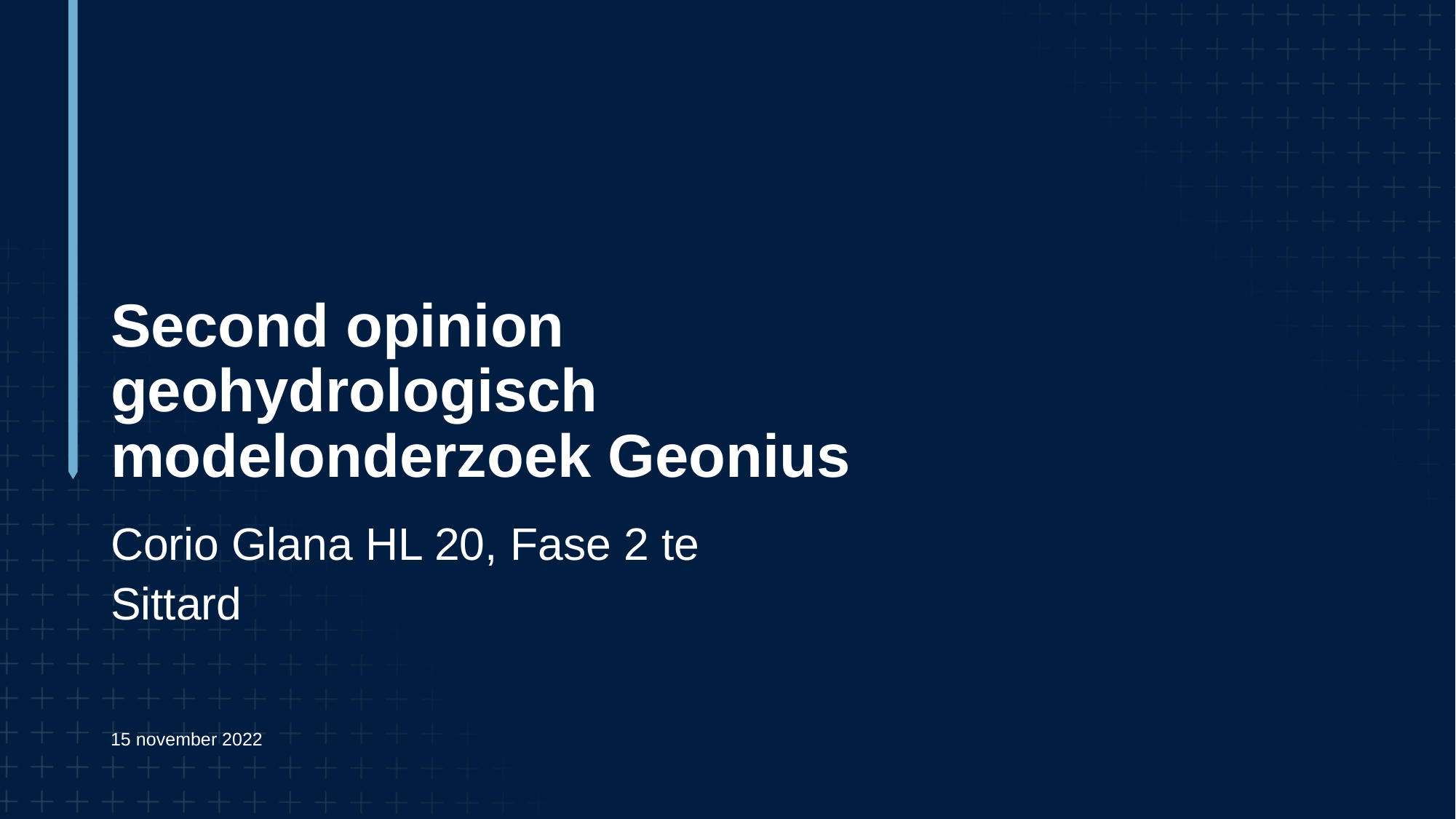

Second opinion geohydrologisch modelonderzoek Geonius
Corio Glana HL 20, Fase 2 te Sittard
15 november 2022